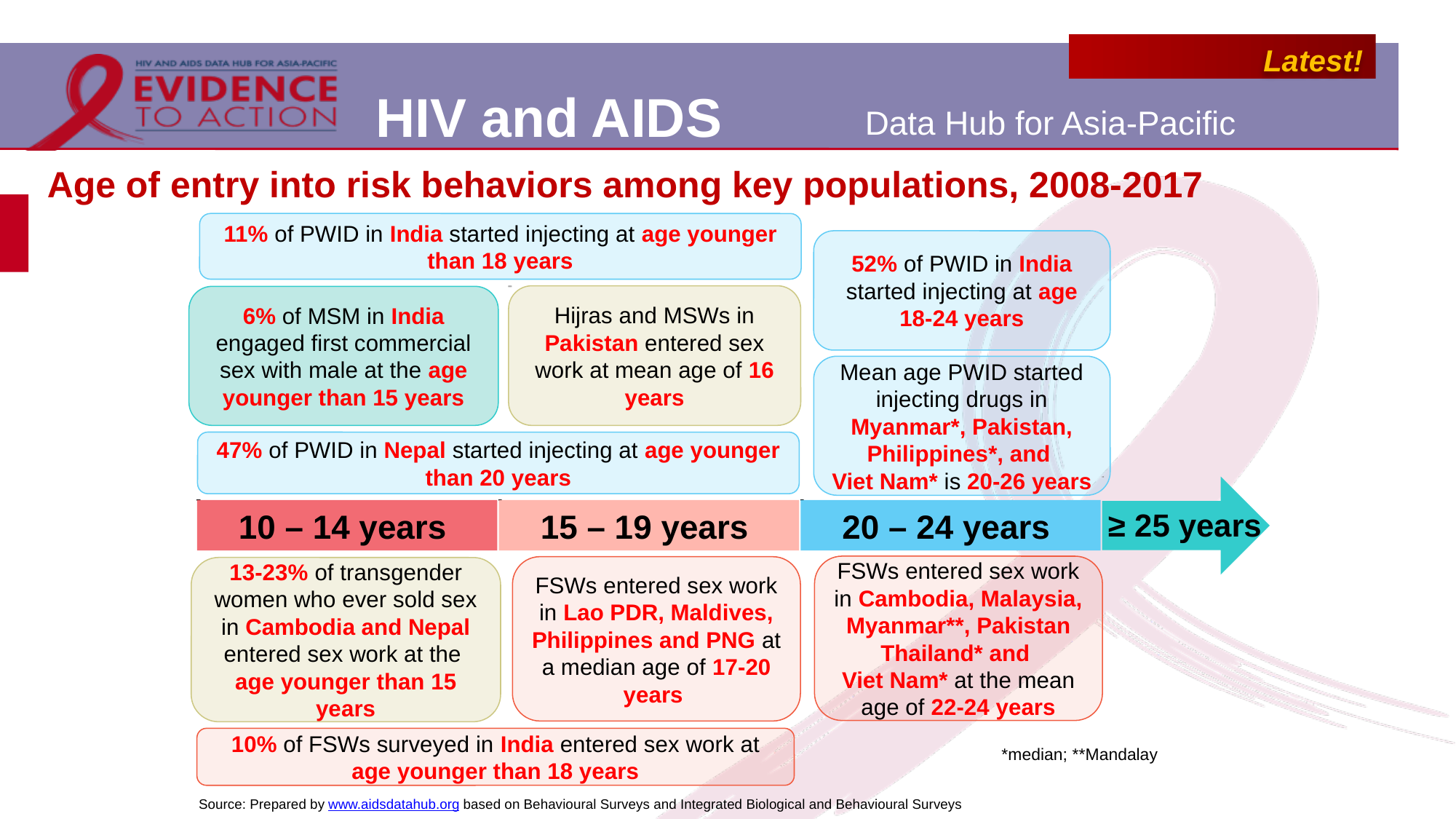

# Age of entry into risk behaviors among key populations, 2008-2017
11% of PWID in India started injecting at age younger than 18 years
52% of PWID in India started injecting at age 18-24 years
Hijras and MSWs in Pakistan entered sex work at mean age of 16 years
6% of MSM in India engaged first commercial sex with male at the age younger than 15 years
Mean age PWID started injecting drugs in Myanmar*, Pakistan, Philippines*, and
Viet Nam* is 20-26 years
47% of PWID in Nepal started injecting at age younger than 20 years

10 – 14 years
15 – 19 years
20 – 24 years
≥ 25 years
FSWs entered sex work in Cambodia, Malaysia, Myanmar**, Pakistan Thailand* and
Viet Nam* at the mean age of 22-24 years
FSWs entered sex work in Lao PDR, Maldives, Philippines and PNG at a median age of 17-20 years
13-23% of transgender women who ever sold sex in Cambodia and Nepal entered sex work at the  age younger than 15 years
10% of FSWs surveyed in India entered sex work at age younger than 18 years
*median; **Mandalay
Source: Prepared by www.aidsdatahub.org based on Behavioural Surveys and Integrated Biological and Behavioural Surveys